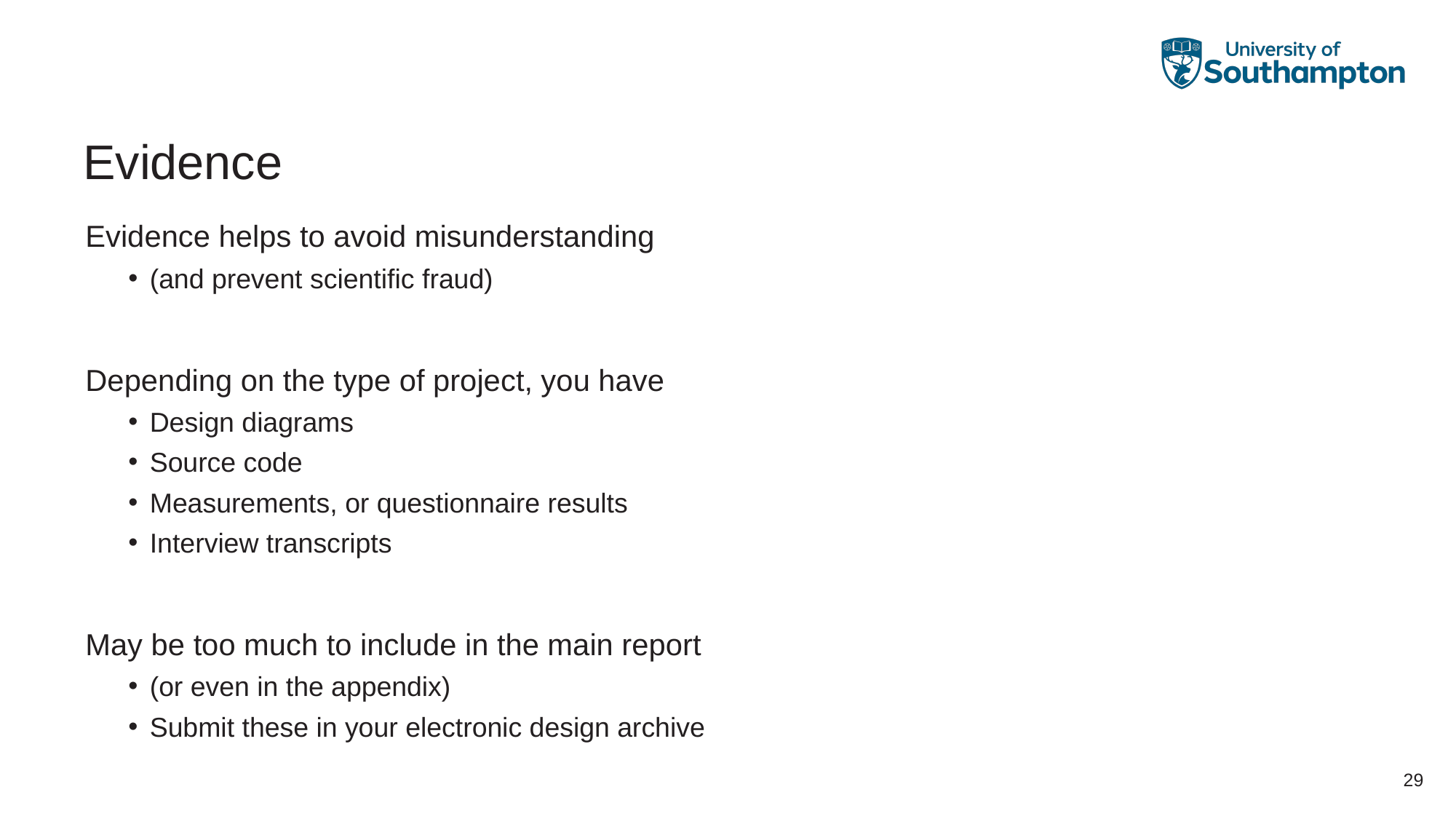

# Evidence
Evidence helps to avoid misunderstanding
(and prevent scientific fraud)

Depending on the type of project, you have
Design diagrams
Source code
Measurements, or questionnaire results
Interview transcripts

May be too much to include in the main report
(or even in the appendix)
Submit these in your electronic design archive